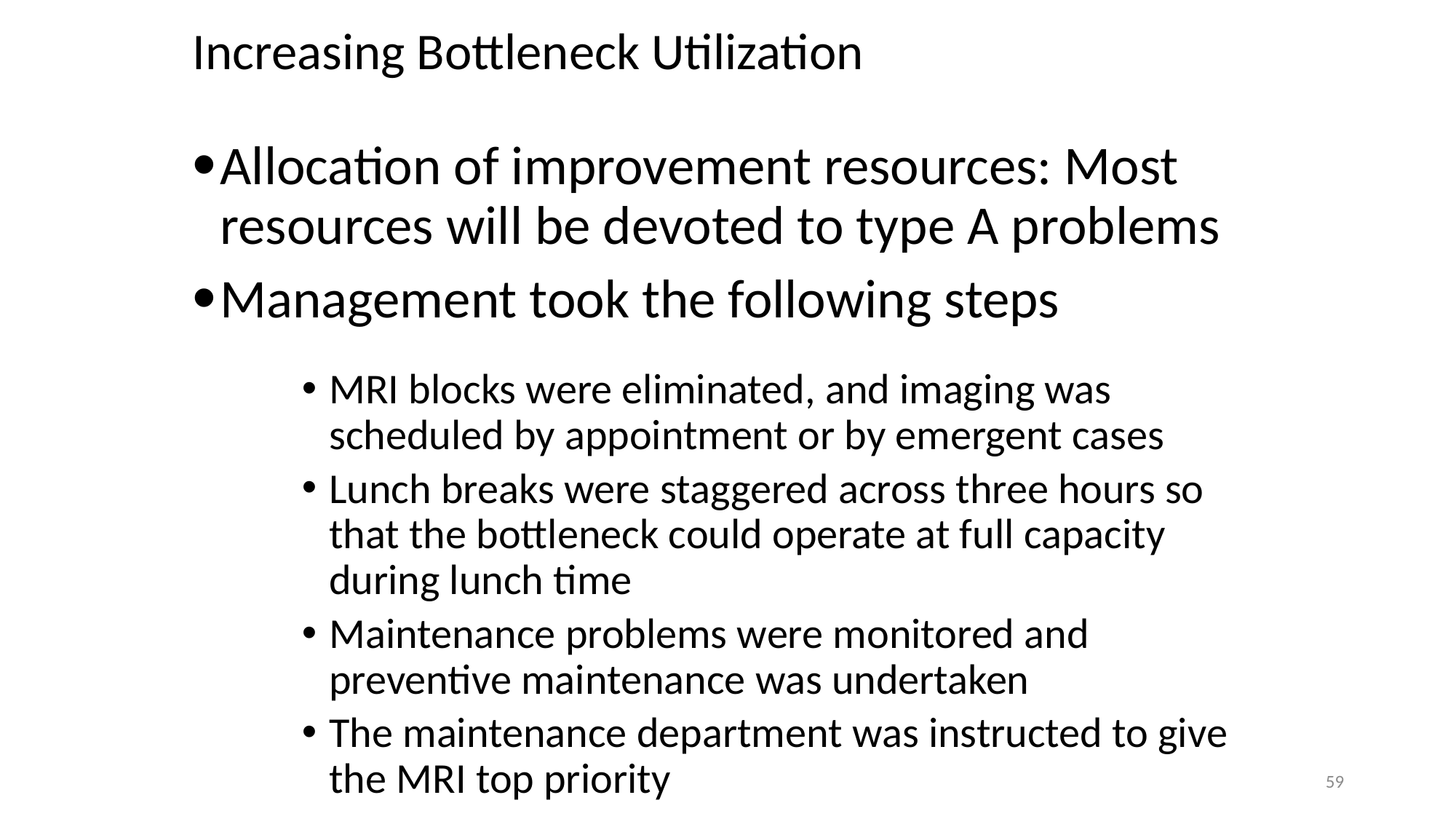

# Increasing Bottleneck Utilization
Allocation of improvement resources: Most resources will be devoted to type A problems
Management took the following steps

MRI blocks were eliminated, and imaging was scheduled by appointment or by emergent cases
Lunch breaks were staggered across three hours so that the bottleneck could operate at full capacity during lunch time
Maintenance problems were monitored and preventive maintenance was undertaken
The maintenance department was instructed to give the MRI top priority
59